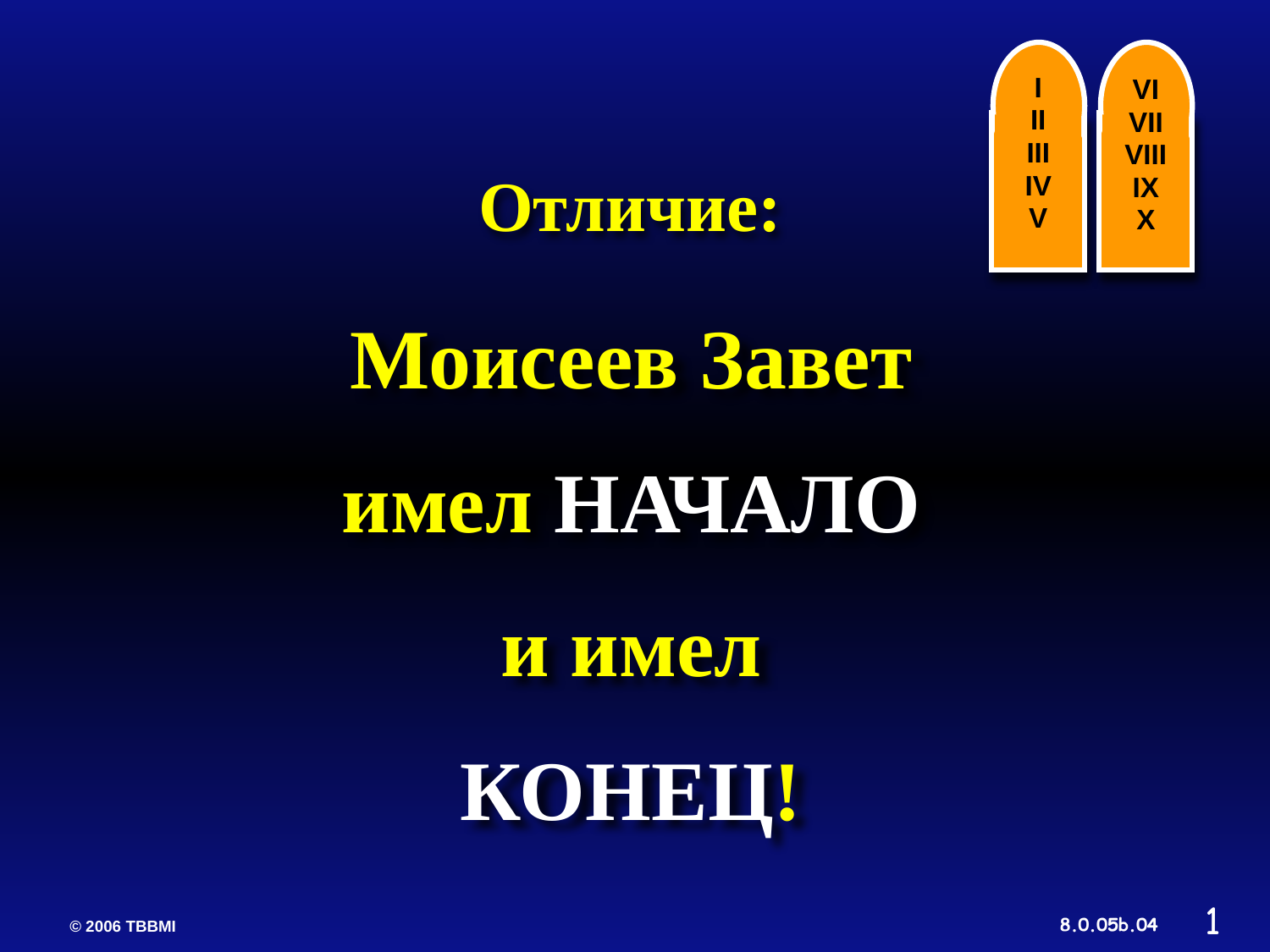

I
II
III
IV
V
VI
VII
VIII
IX
X

Отличие:

Моисеев Завет
имел НАЧАЛО
и имел
КОНЕЦ!

1

04